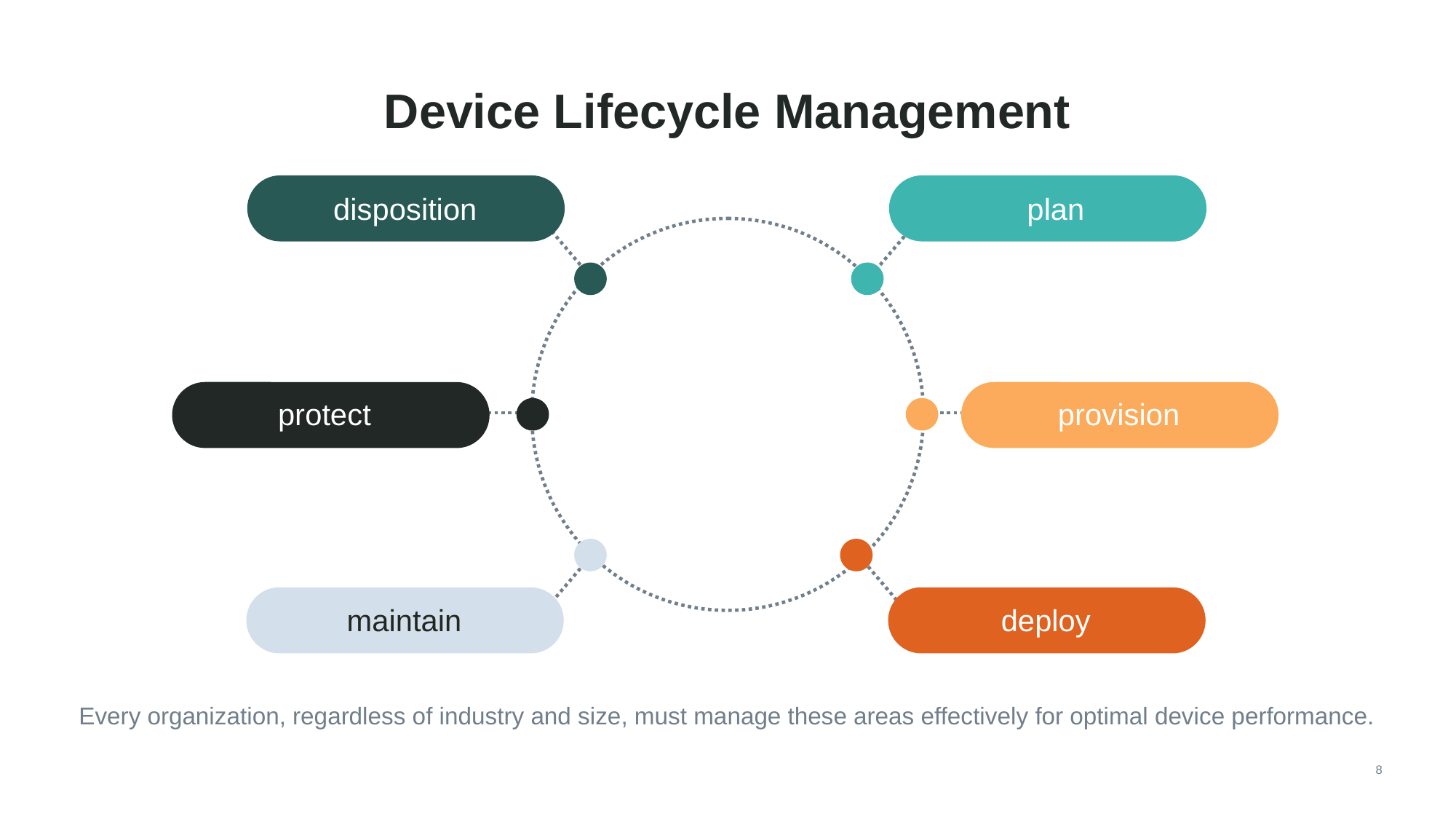

Device Lifecycle Management
disposition
plan

protect
provision

maintain
deploy

Every organization, regardless of industry and size, must manage these areas effectively for optimal device performance.